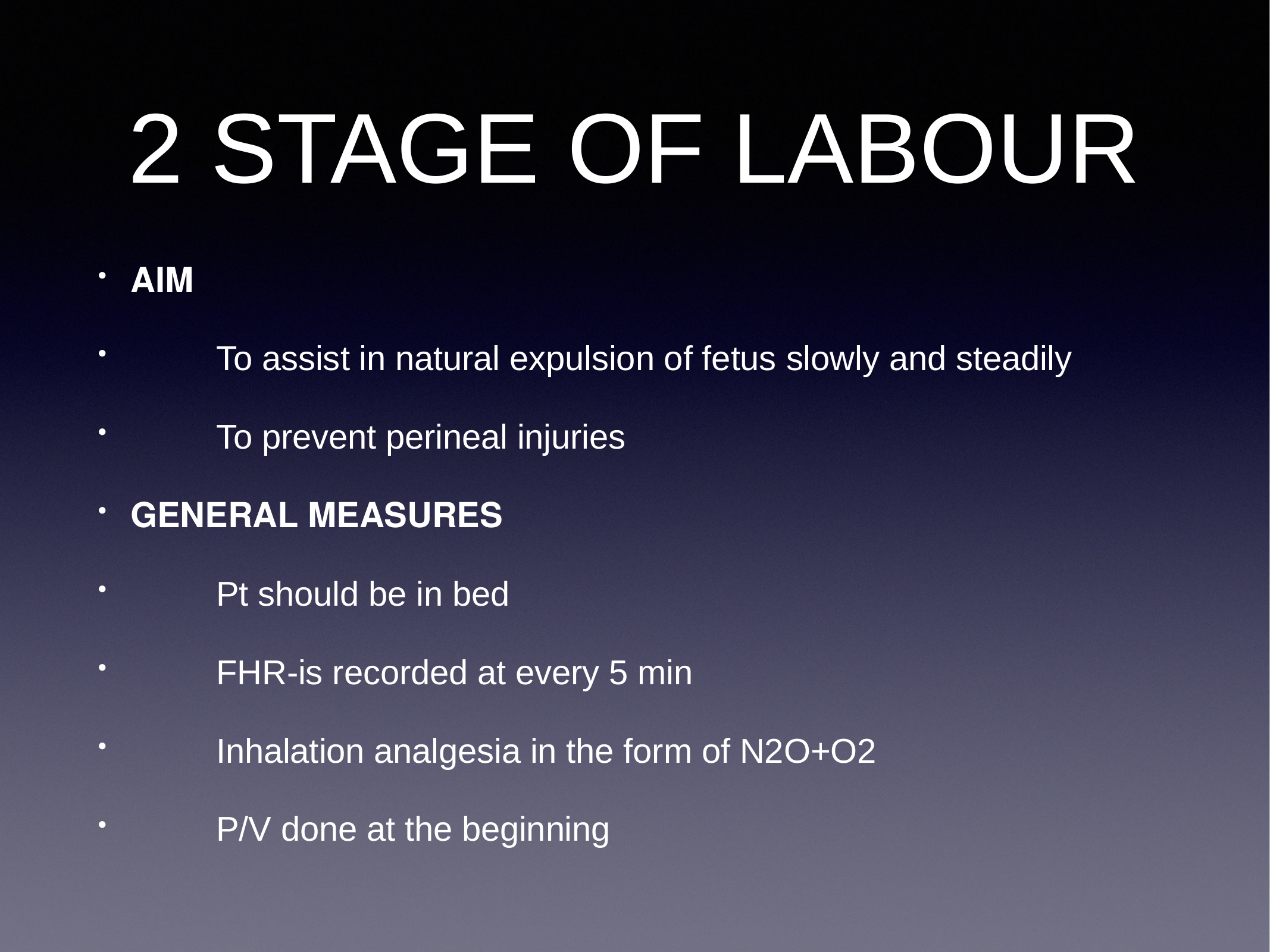

# 2 STAGE OF LABOUR
AIM
         To assist in natural expulsion of fetus slowly and steadily
         To prevent perineal injuries
GENERAL MEASURES
         Pt should be in bed
         FHR-is recorded at every 5 min
         Inhalation analgesia in the form of N2O+O2
         P/V done at the beginning